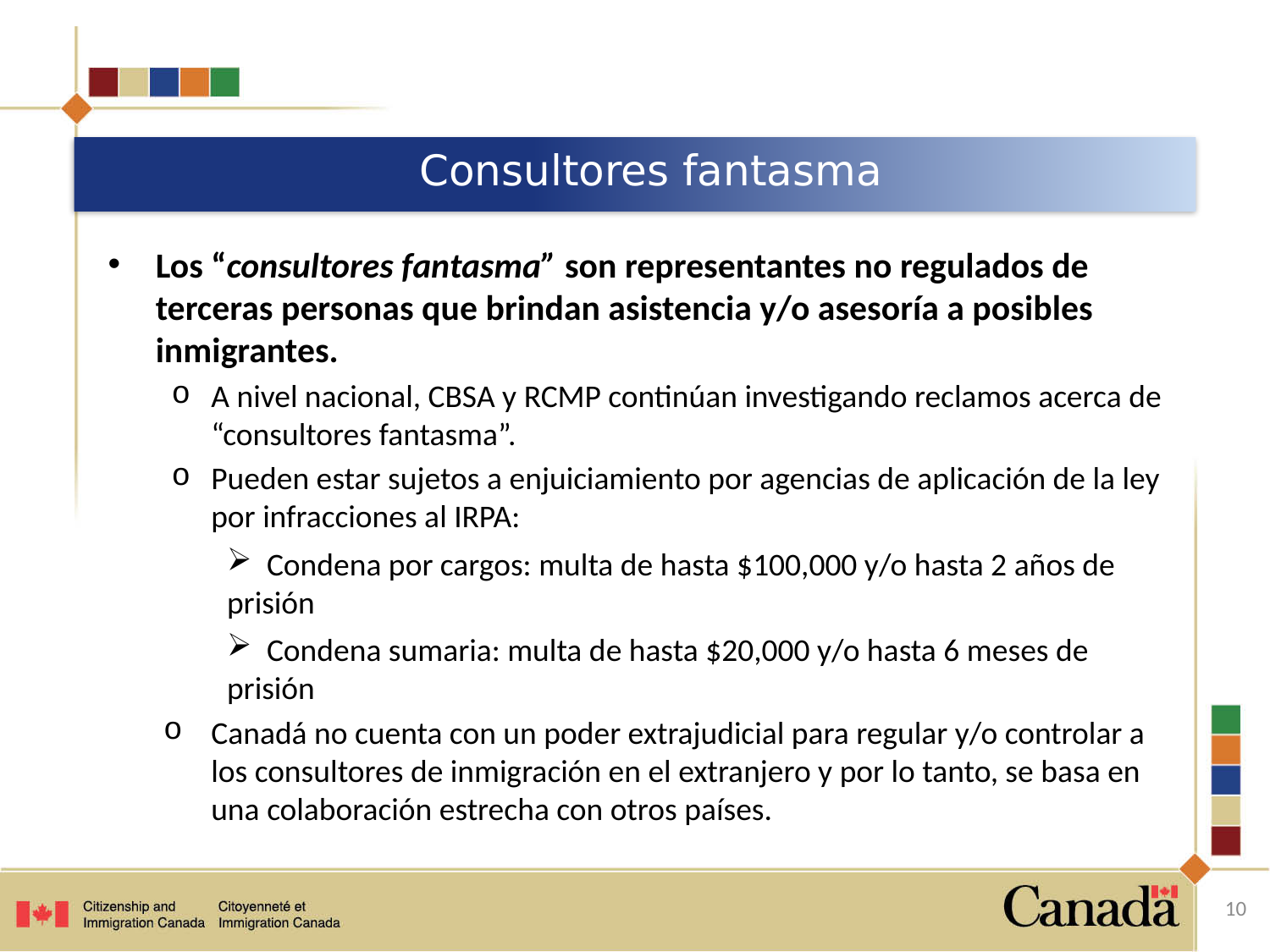

# Consultores fantasma
Los “consultores fantasma” son representantes no regulados de terceras personas que brindan asistencia y/o asesoría a posibles inmigrantes.
A nivel nacional, CBSA y RCMP continúan investigando reclamos acerca de “consultores fantasma”.
Pueden estar sujetos a enjuiciamiento por agencias de aplicación de la ley por infracciones al IRPA:
  Condena por cargos: multa de hasta $100,000 y/o hasta 2 años de prisión
  Condena sumaria: multa de hasta $20,000 y/o hasta 6 meses de prisión
Canadá no cuenta con un poder extrajudicial para regular y/o controlar a los consultores de inmigración en el extranjero y por lo tanto, se basa en una colaboración estrecha con otros países.
10